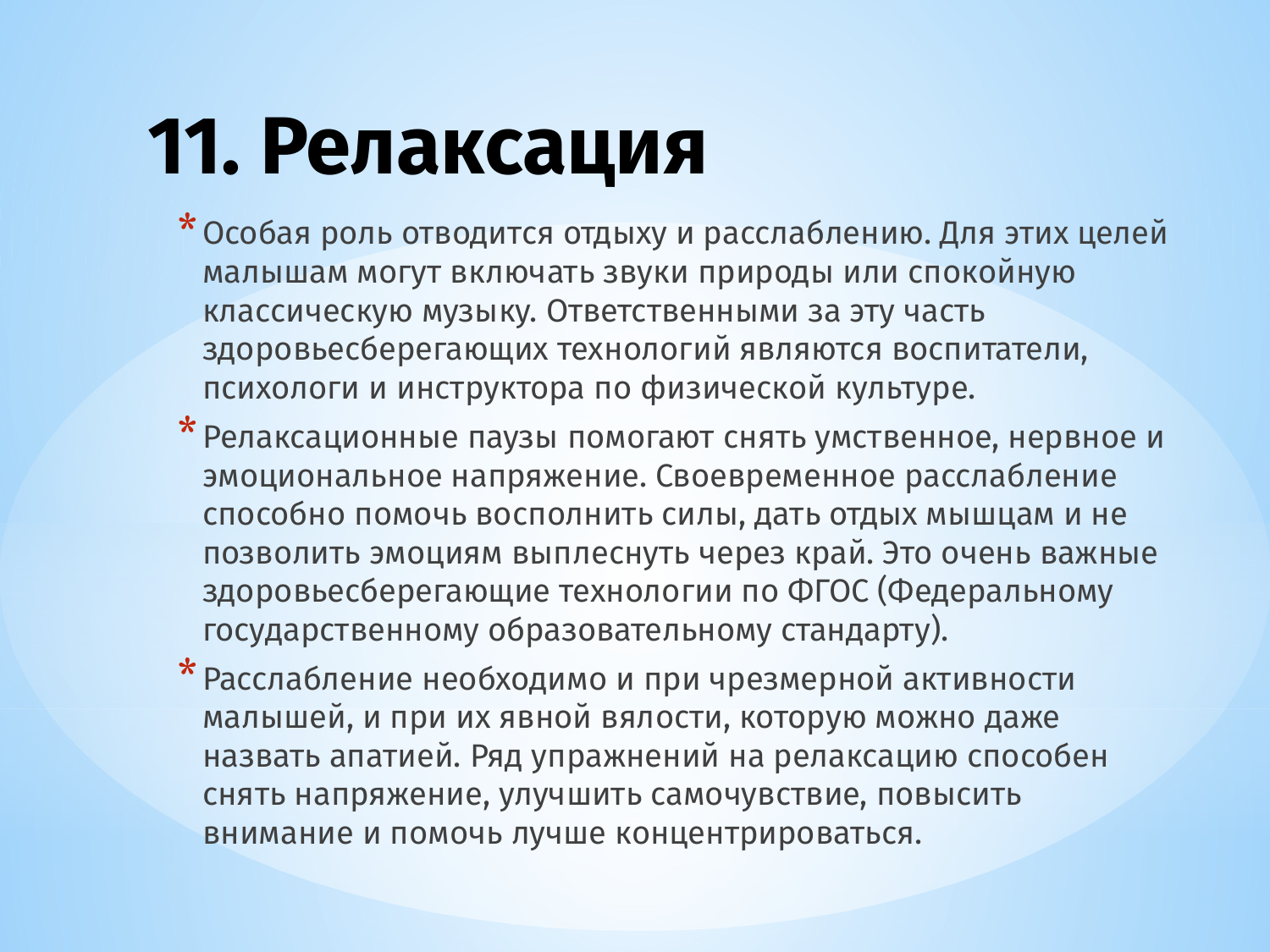

# 11. Релаксация
Особая роль отводится отдыху и расслаблению. Для этих целей малышам могут включать звуки природы или спокойную классическую музыку. Ответственными за эту часть здоровьесберегающих технологий являются воспитатели, психологи и инструктора по физической культуре.
Релаксационные паузы помогают снять умственное, нервное и эмоциональное напряжение. Своевременное расслабление способно помочь восполнить силы, дать отдых мышцам и не позволить эмоциям выплеснуть через край. Это очень важные здоровьесберегающие технологии по ФГОС (Федеральному государственному образовательному стандарту).
Расслабление необходимо и при чрезмерной активности малышей, и при их явной вялости, которую можно даже назвать апатией. Ряд упражнений на релаксацию способен снять напряжение, улучшить самочувствие, повысить внимание и помочь лучше концентрироваться.